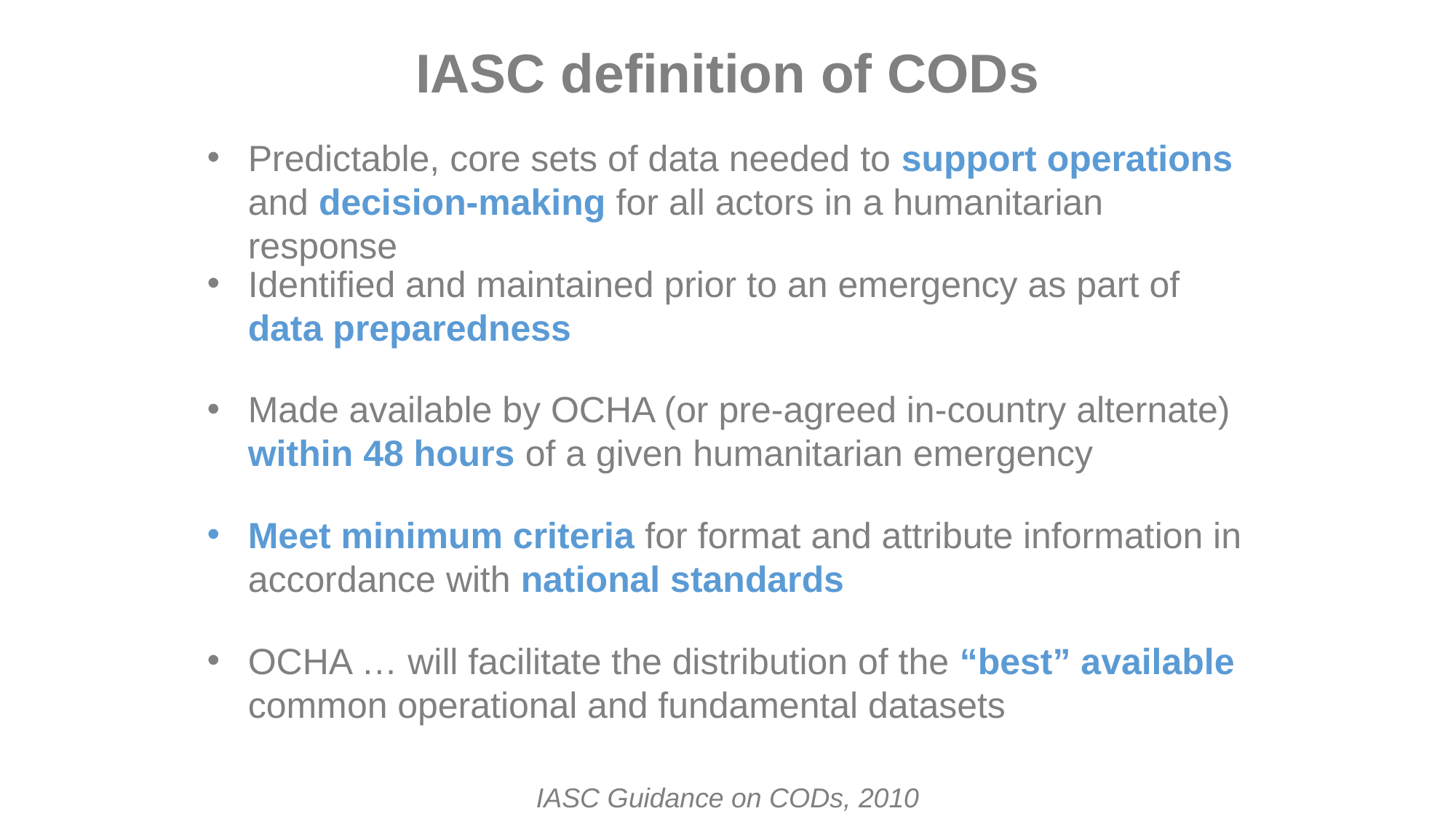

IASC definition of CODs
Predictable, core sets of data needed to support operations and decision-making for all actors in a humanitarian response
Identified and maintained prior to an emergency as part of data preparedness
Made available by OCHA (or pre-agreed in-country alternate) within 48 hours of a given humanitarian emergency
Meet minimum criteria for format and attribute information in accordance with national standards
OCHA … will facilitate the distribution of the “best” available common operational and fundamental datasets
IASC Guidance on CODs, 2010